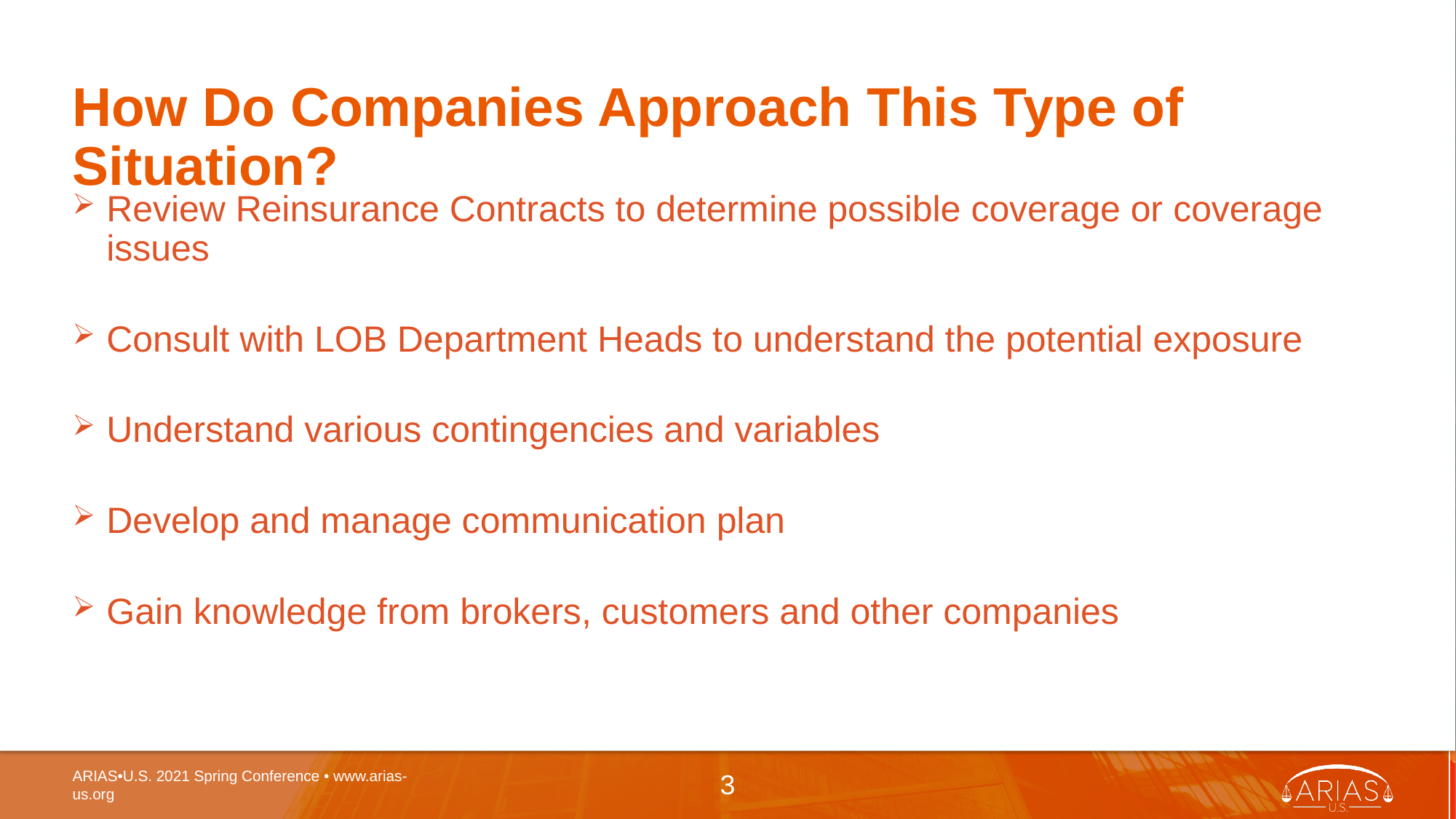

# How Do Companies Approach This Type of Situation?
Review Reinsurance Contracts to determine possible coverage or coverage issues

Consult with LOB Department Heads to understand the potential exposure

Understand various contingencies and variables

Develop and manage communication plan

Gain knowledge from brokers, customers and other companies
ARIAS•U.S. 2021 Spring Conference • www.arias-us.org